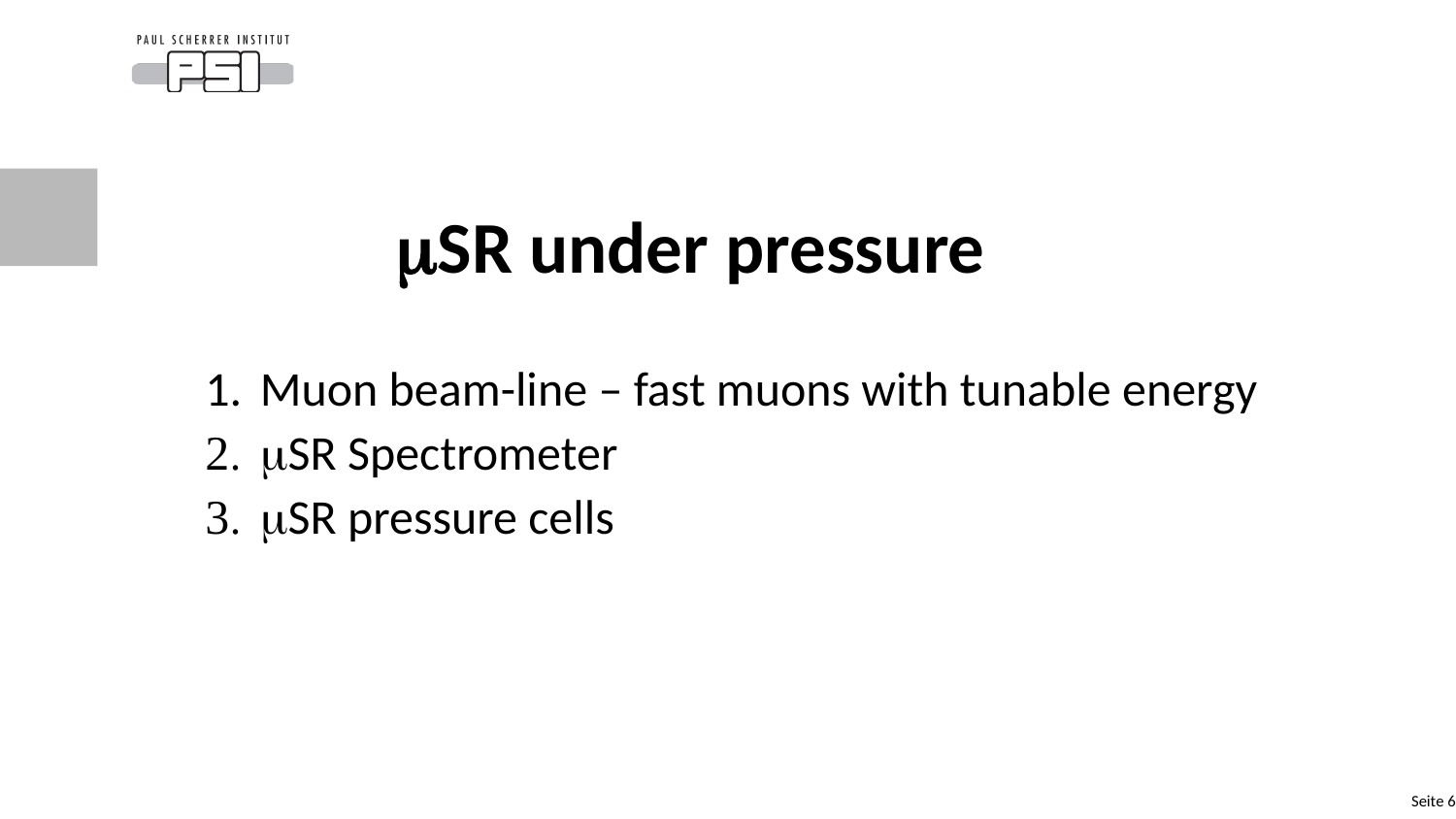

μSR under pressure
Muon beam-line – fast muons with tunable energy
μSR Spectrometer
μSR pressure cells
Seite 6